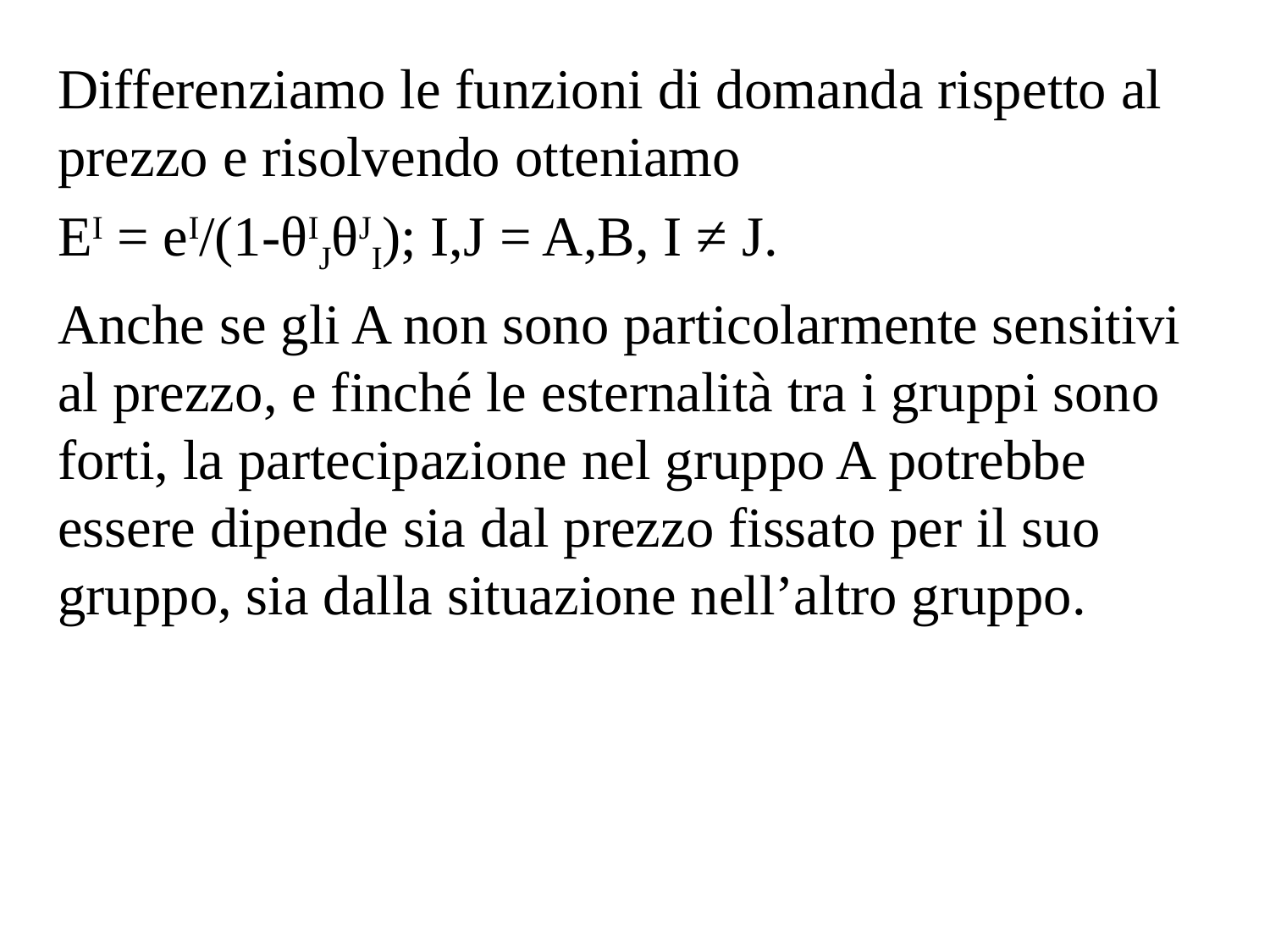

Differenziamo le funzioni di domanda rispetto al prezzo e risolvendo otteniamo
EI = eI/(1-θIJθJI); I,J = A,B, I ≠ J.
Anche se gli A non sono particolarmente sensitivi al prezzo, e finché le esternalità tra i gruppi sono forti, la partecipazione nel gruppo A potrebbe essere dipende sia dal prezzo fissato per il suo gruppo, sia dalla situazione nell’altro gruppo.